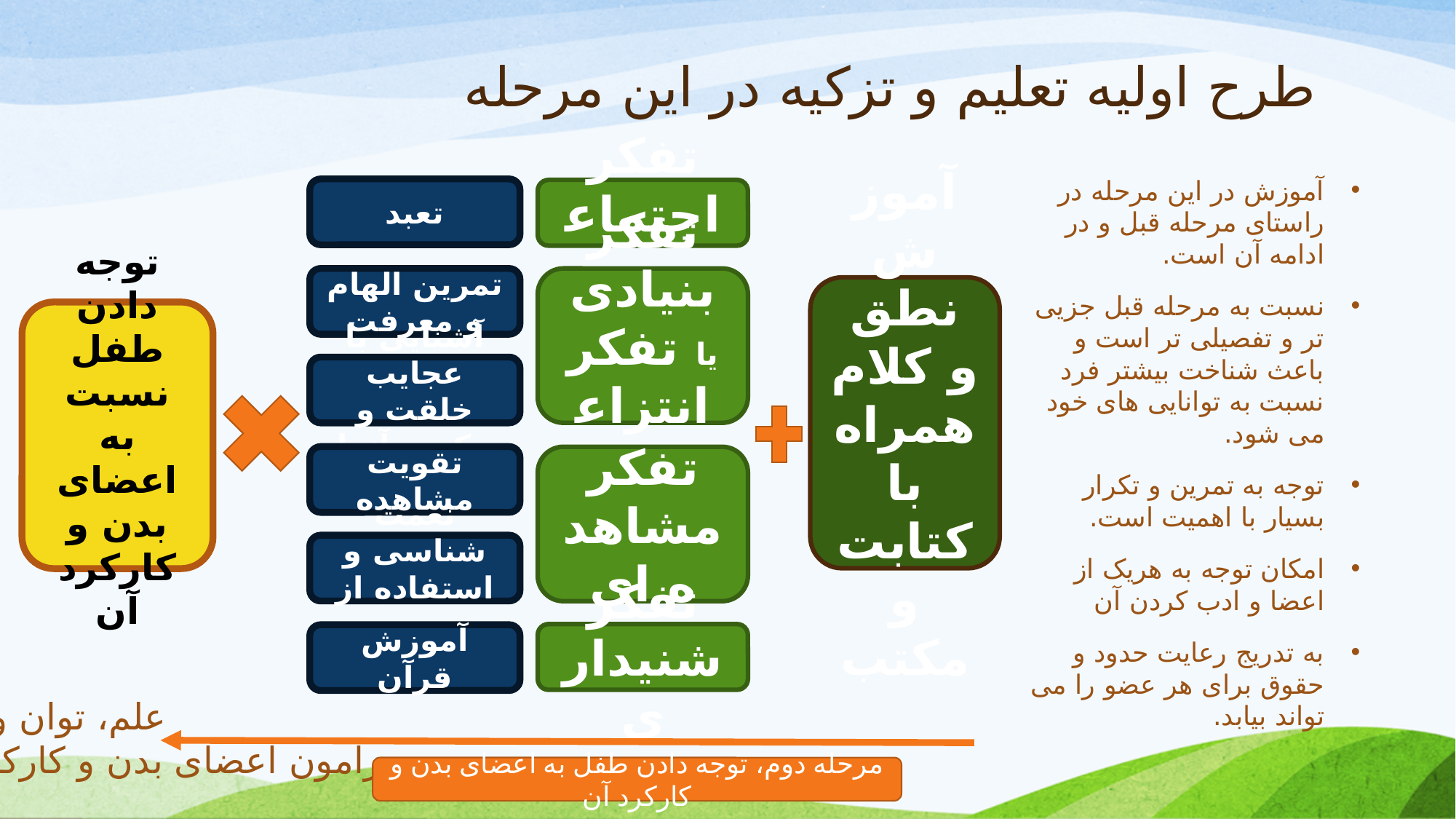

# طرح اولیه تعلیم و تزکیه در این مرحله
آموزش در این مرحله در راستای مرحله قبل و در ادامه آن است.
نسبت به مرحله قبل جزیی تر و تفصیلی تر است و باعث شناخت بیشتر فرد نسبت به توانایی های خود می شود.
توجه به تمرین و تکرار بسیار با اهمیت است.
امکان توجه به هریک از اعضا و ادب کردن آن
به تدریج رعایت حدود و حقوق برای هر عضو را می تواند بیابد.

تعبد
تفکر اجتماعی
تمرین الهام و معرفت
تفکر بنیادی یا تفکر انتزاعی
آموزش نطق و کلام همراه با کتابت و مکتب
توجه دادن طفل نسبت به اعضای بدن و کارکرد آن
آشنایی با عجایب خلقت و حکمت آنها

تقویت مشاهده
تفکر مشاهده ای
نعمت شناسی و استفاده از نعمت
تفکر شنیداری
آموزش قرآن
علم، توان و ادب
پیرامون اعضای بدن و کارکرد آن
مرحله دوم، توجه دادن طفل به اعضای بدن و کارکرد آن